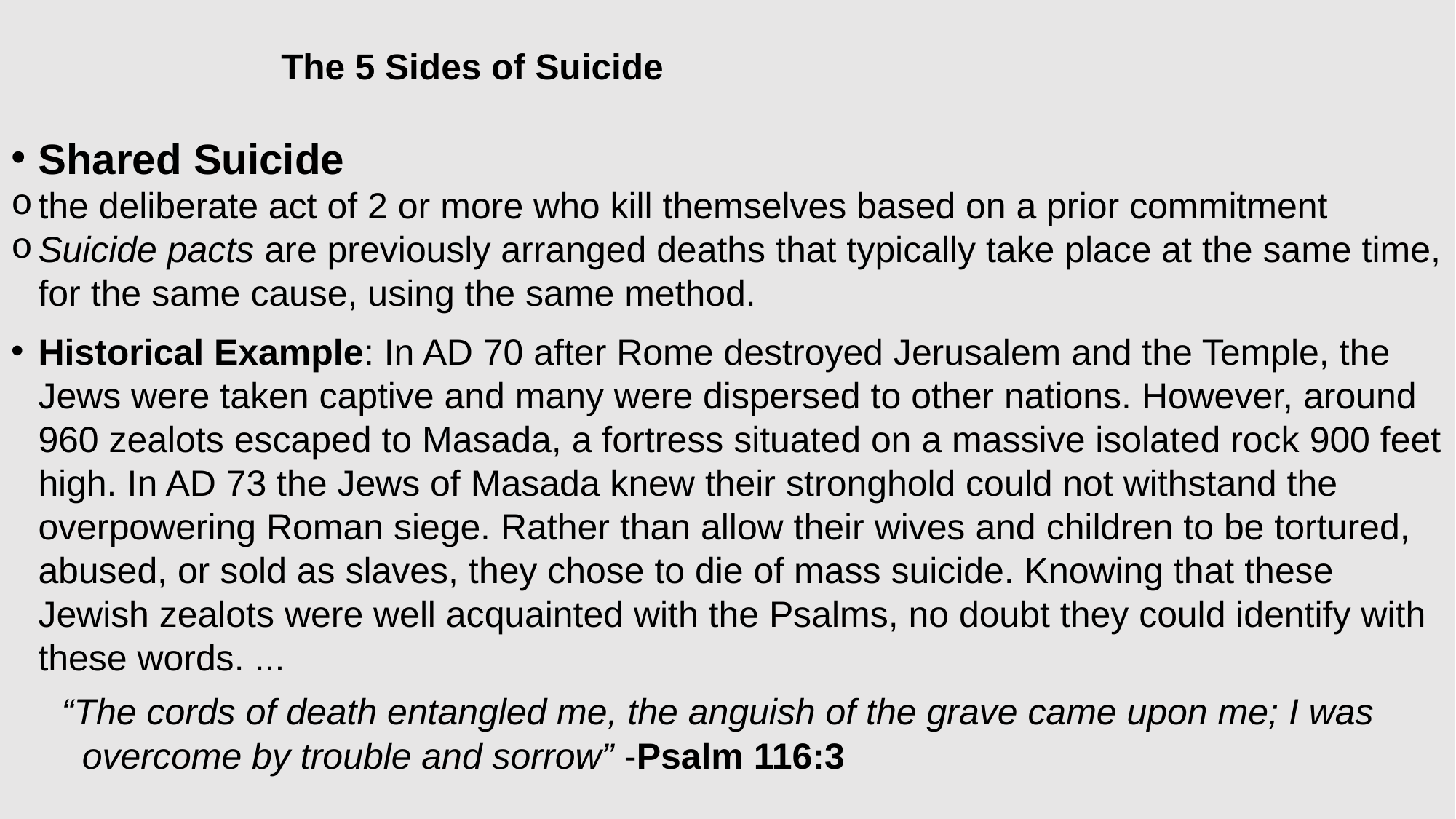

# The 5 Sides of Suicide
Shared Suicide
the deliberate act of 2 or more who kill themselves based on a prior commitment
Suicide pacts are previously arranged deaths that typically take place at the same time, for the same cause, using the same method.
Historical Example: In AD 70 after Rome destroyed Jerusalem and the Temple, the Jews were taken captive and many were dispersed to other nations. However, around 960 zealots escaped to Masada, a fortress situated on a massive isolated rock 900 feet high. In AD 73 the Jews of Masada knew their stronghold could not withstand the overpowering Roman siege. Rather than allow their wives and children to be tortured, abused, or sold as slaves, they chose to die of mass suicide. Knowing that these Jewish zealots were well acquainted with the Psalms, no doubt they could identify with these words. ...
     “The cords of death entangled me, the anguish of the grave came upon me; I was
       overcome by trouble and sorrow” -Psalm 116:3